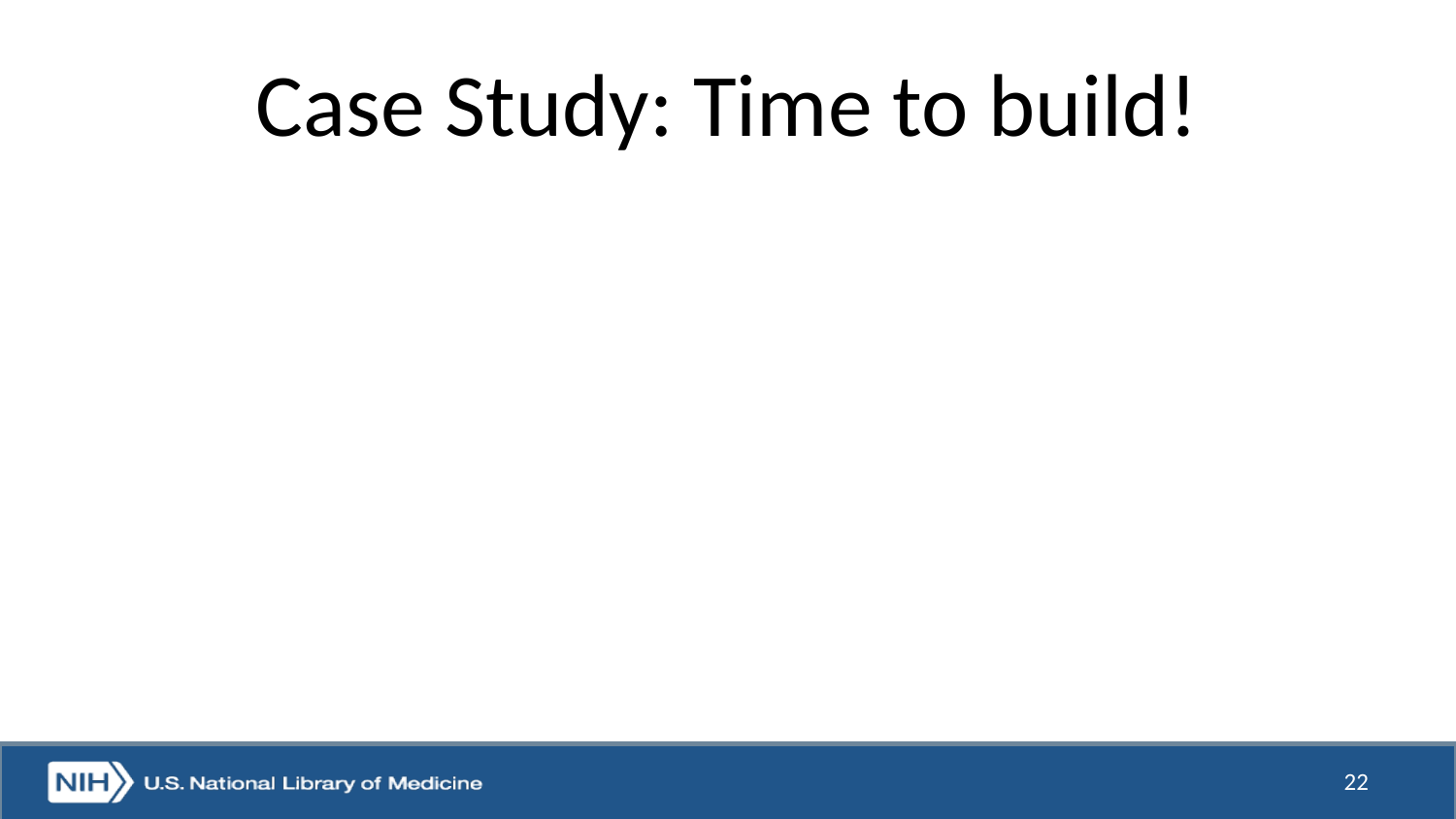

# Case Study: Time to build!
22